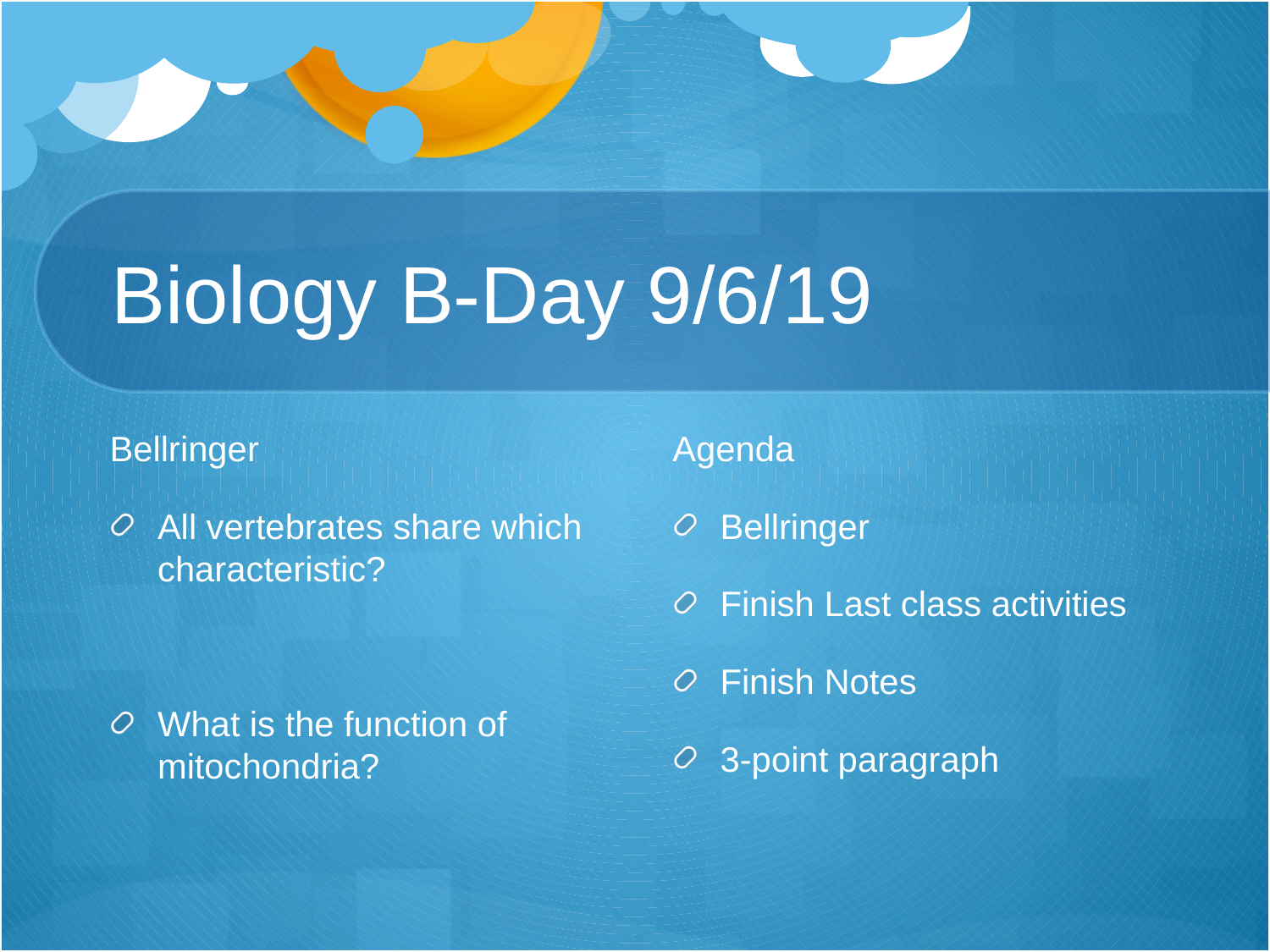

# Biology B-Day 9/6/19
Bellringer
All vertebrates share which characteristic?

What is the function of mitochondria?
Agenda
Bellringer
Finish Last class activities
Finish Notes
3-point paragraph